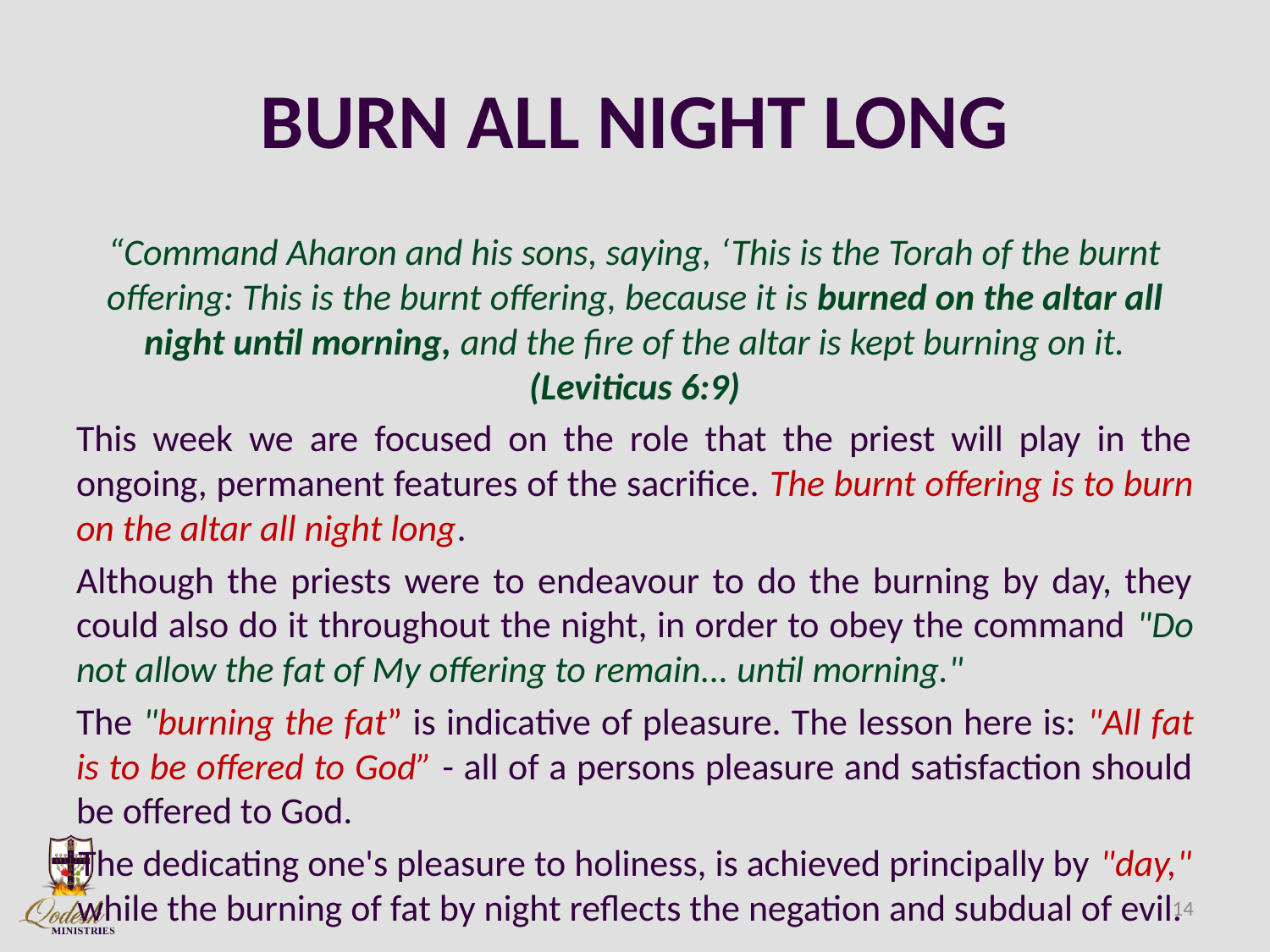

# BURN ALL NIGHT LONG
“Command Aharon and his sons, saying, ‘This is the Torah of the burnt offering: This is the burnt offering, because it is burned on the altar all night until morning, and the fire of the altar is kept burning on it. (Leviticus 6:9)
This week we are focused on the role that the priest will play in the ongoing, permanent features of the sacrifice. The burnt offering is to burn on the altar all night long.
Although the priests were to endeavour to do the burning by day, they could also do it throughout the night, in order to obey the command "Do not allow the fat of My offering to remain... until morning."
The "burning the fat” is indicative of pleasure. The lesson here is: "All fat is to be offered to God” - all of a persons pleasure and satisfaction should be offered to God.
The dedicating one's pleasure to holiness, is achieved principally by "day," while the burning of fat by night reflects the negation and subdual of evil.

14